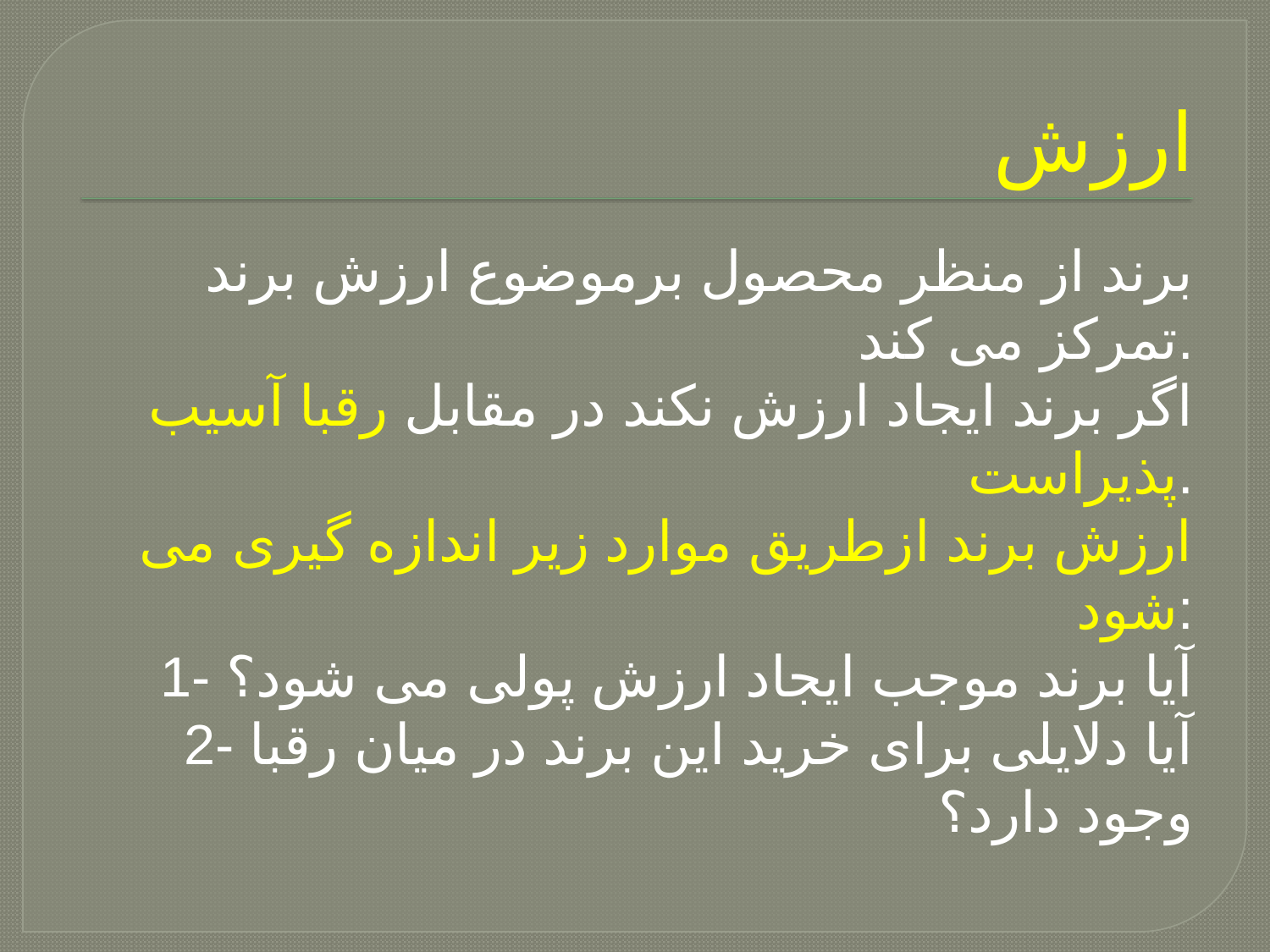

# ارزش
برند از منظر محصول برموضوع ارزش برند تمرکز می کند.
اگر برند ایجاد ارزش نکند در مقابل رقبا آسیب پذیراست.
ارزش برند ازطریق موارد زیر اندازه گیری می شود:
1- آیا برند موجب ایجاد ارزش پولی می شود؟
2- آیا دلایلی برای خرید این برند در میان رقبا وجود دارد؟